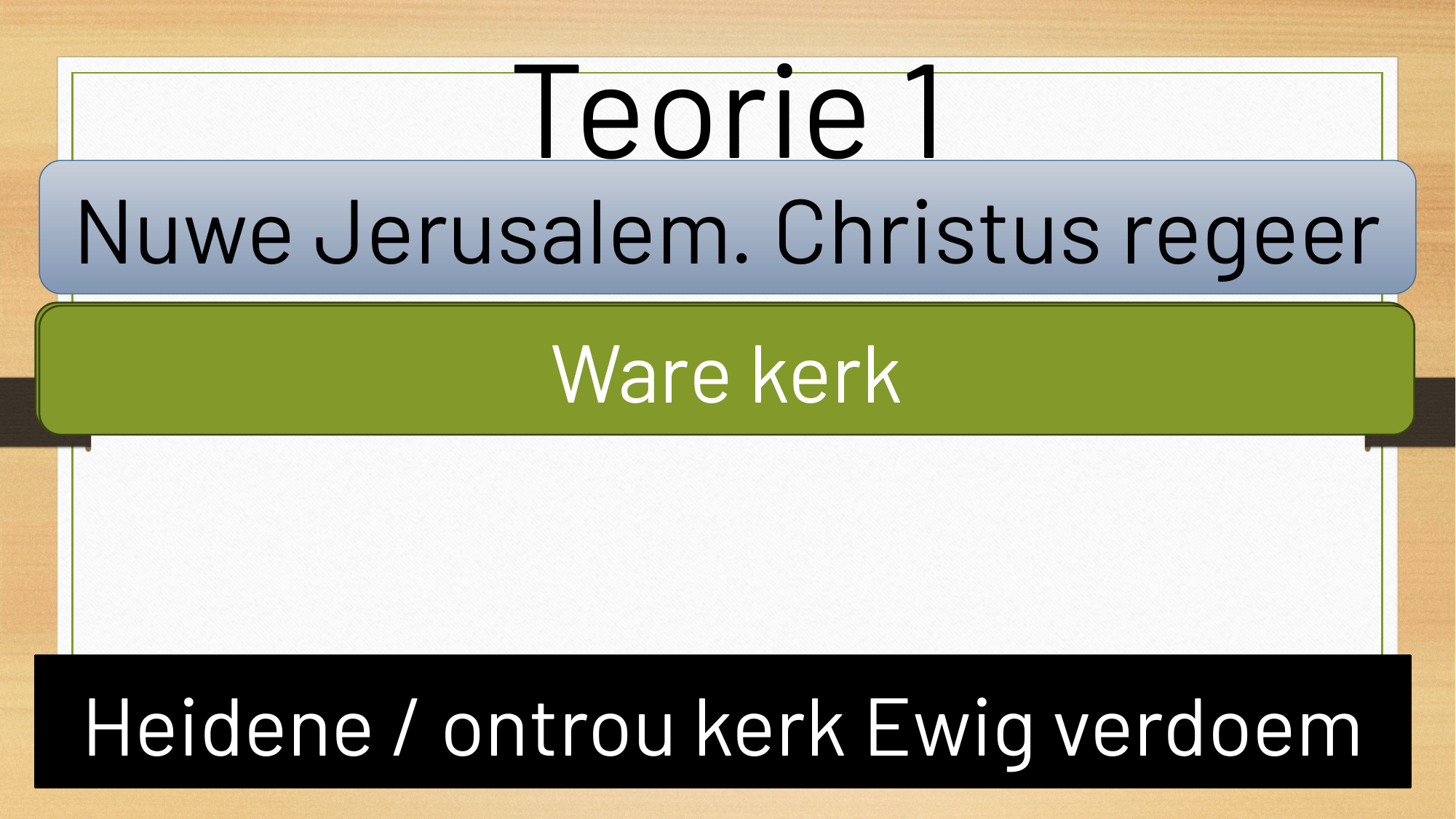

#
Teorie 1
Nuwe Jerusalem. Christus regeer
Ware Kerk
Ware kerk
Ontrou kerk
Heidene / ontrou kerk Ewig verdoem